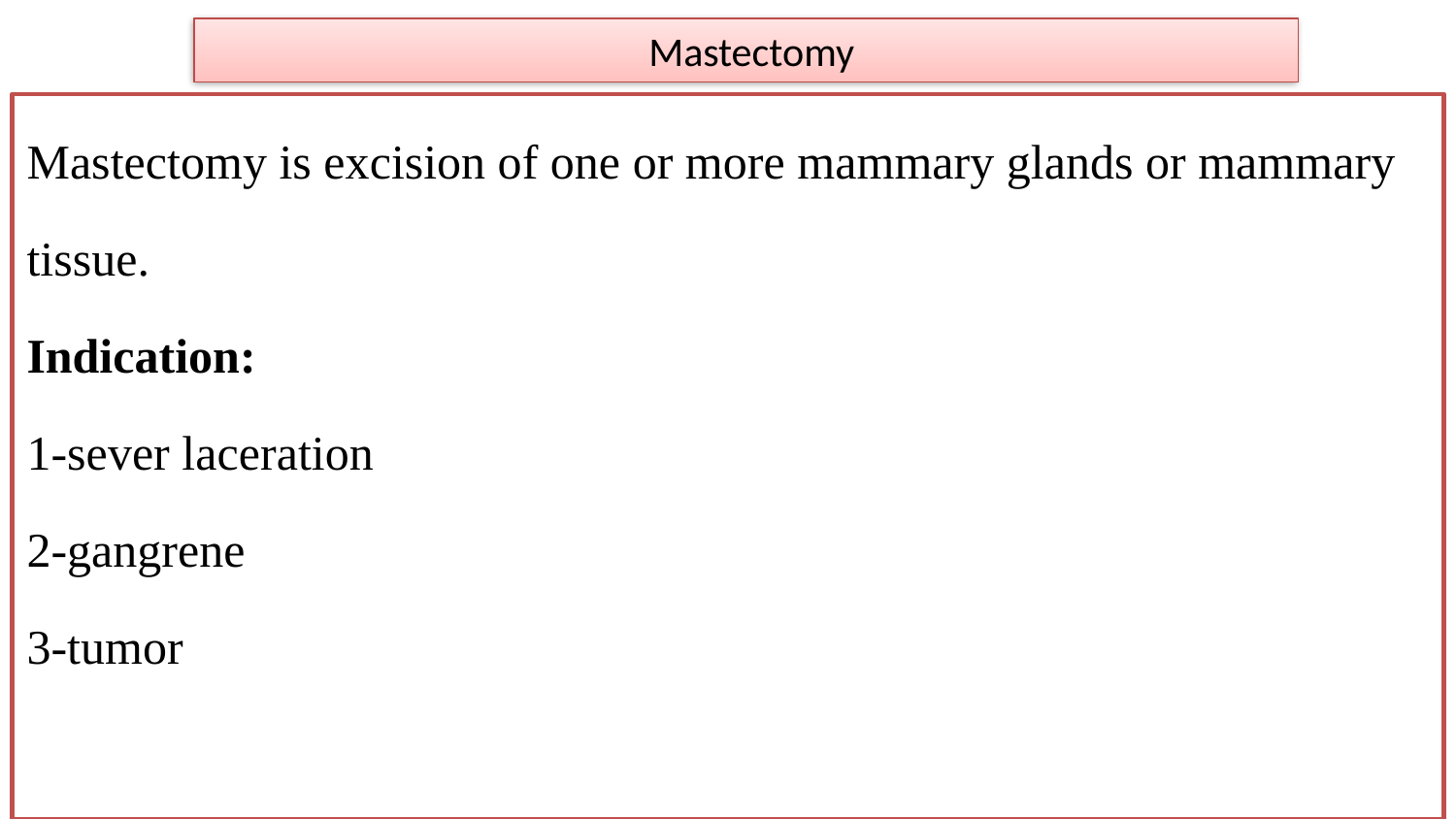

# Mastectomy
Mastectomy is excision of one or more mammary glands or mammary
tissue.
Indication:
1-sever laceration
2-gangrene
3-tumor